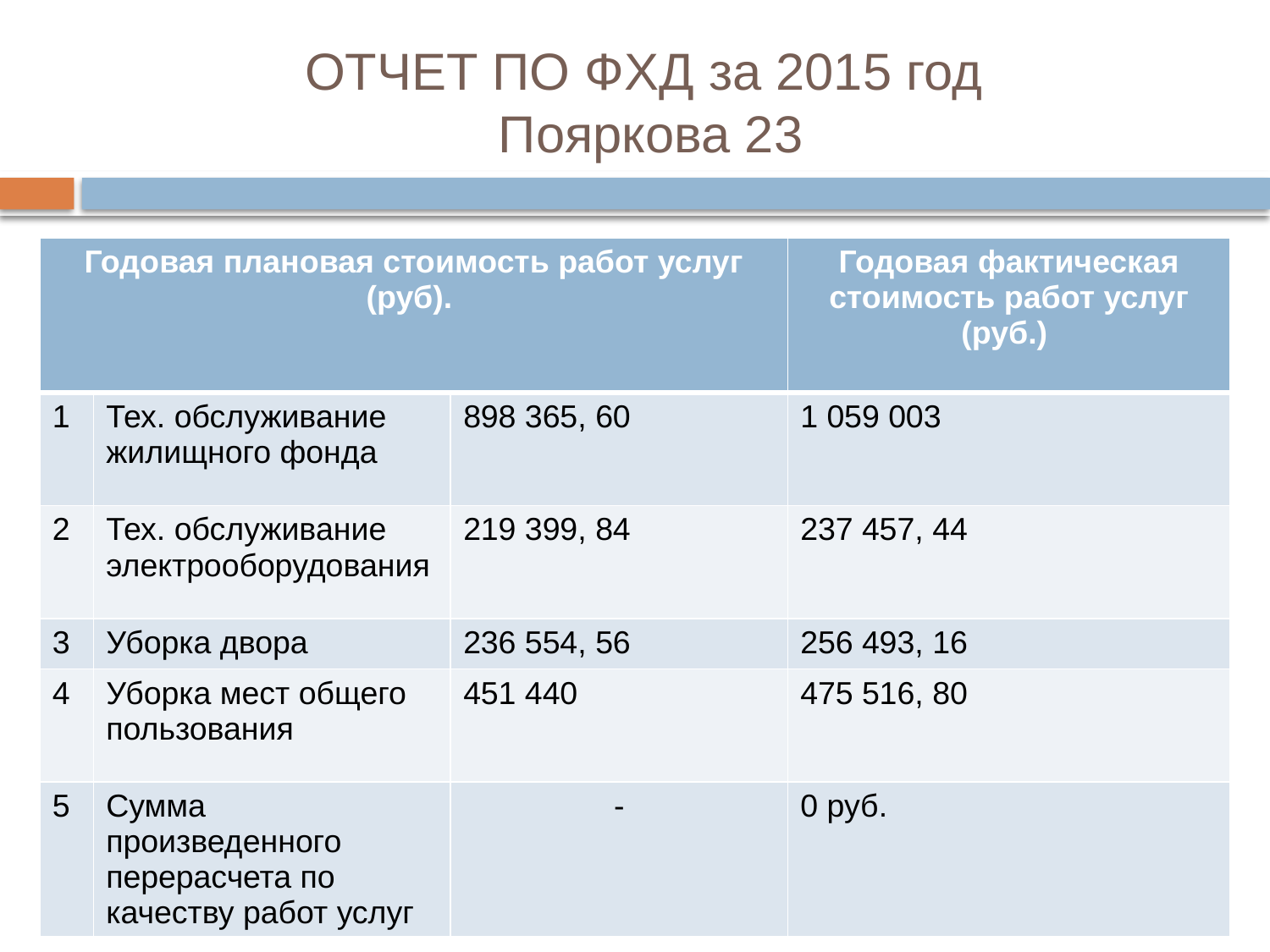

# ОТЧЕТ ПО ФХД за 2015 год Пояркова 23
| Годовая плановая стоимость работ услуг (руб). |  |  | Годовая фактическая стоимость работ услуг (руб.) |
| --- | --- | --- | --- |
| 1 | Тех. обслуживание жилищного фонда | 898 365, 60 | 1 059 003 |
| 2 | Тех. обслуживание электрооборудования | 219 399, 84 | 237 457, 44 |
| 3 | Уборка двора | 236 554, 56 | 256 493, 16 |
| 4 | Уборка мест общего пользования | 451 440 | 475 516, 80 |
| 5 | Сумма произведенного перерасчета по качеству работ услуг | - | 0 руб. |